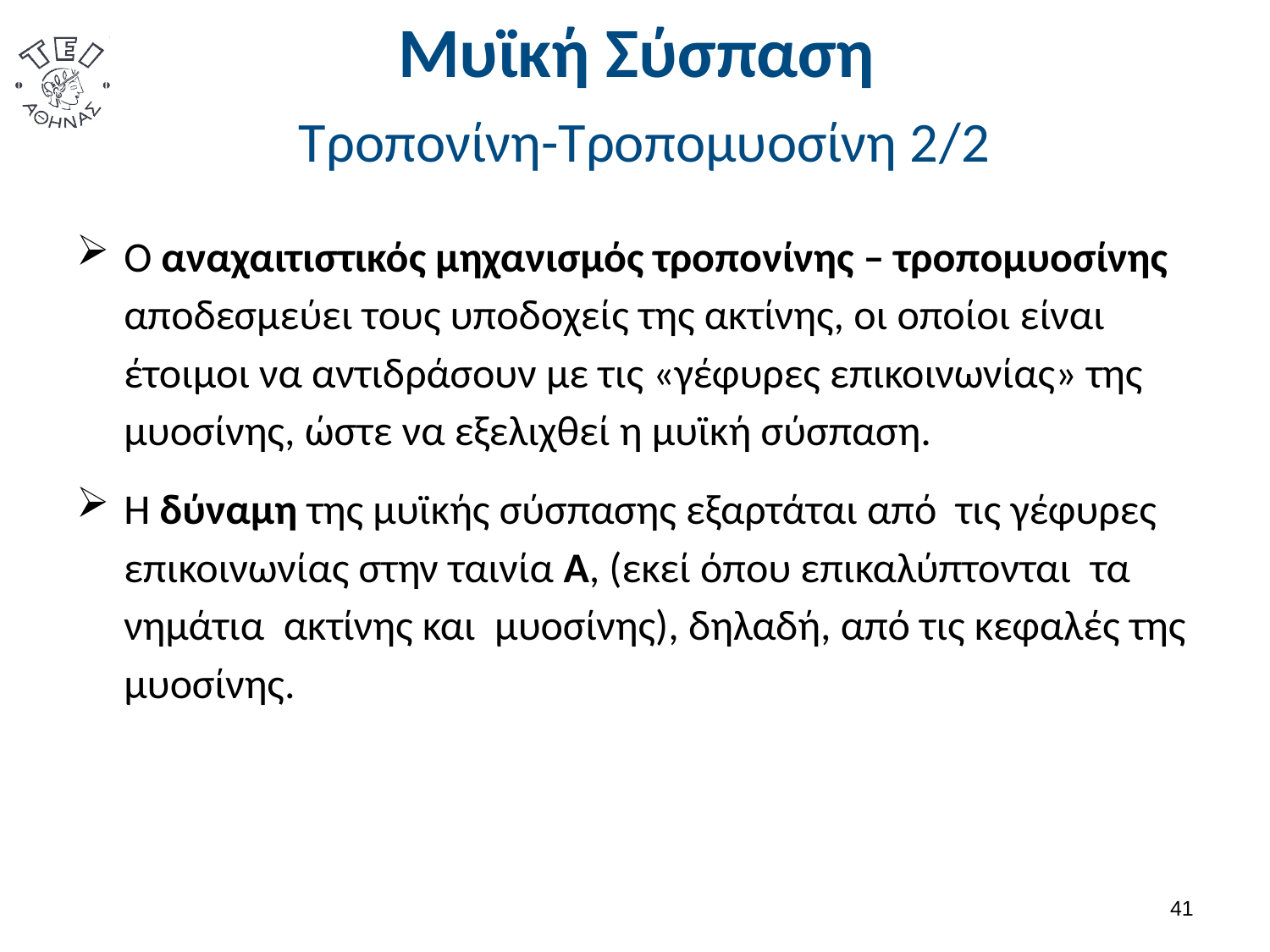

# Μυϊκή Σύσπαση Τροπονίνη-Τροπομυοσίνη 2/2
Ο αναχαιτιστικός μηχανισμός τροπονίνης – τροπομυοσίνης  αποδεσμεύει τους υποδοχείς της ακτίνης, οι οποίοι είναι έτοιμοι να αντιδράσουν με τις «γέφυρες επικοινωνίας» της μυοσίνης, ώστε να εξελιχθεί η μυϊκή σύσπαση.
Η δύναμη της μυϊκής σύσπασης εξαρτάται από  τις γέφυρες επικοινωνίας στην ταινία Α, (εκεί όπου επικαλύπτονται  τα νημάτια  ακτίνης και  μυοσίνης), δηλαδή, από τις κεφαλές της μυοσίνης.
41